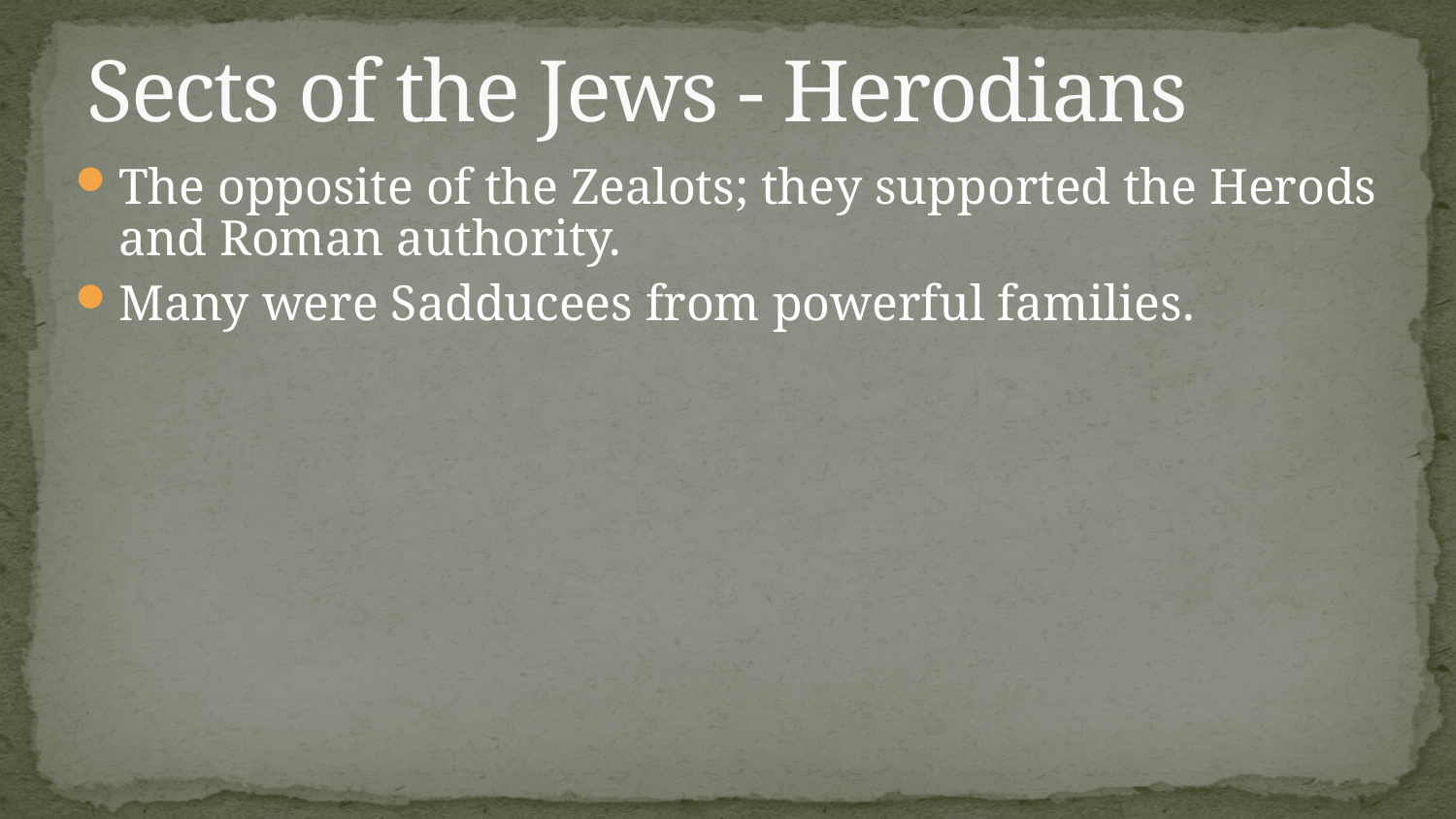

# Sects of the Jews - Herodians
The opposite of the Zealots; they supported the Herods and Roman authority.
Many were Sadducees from powerful families.